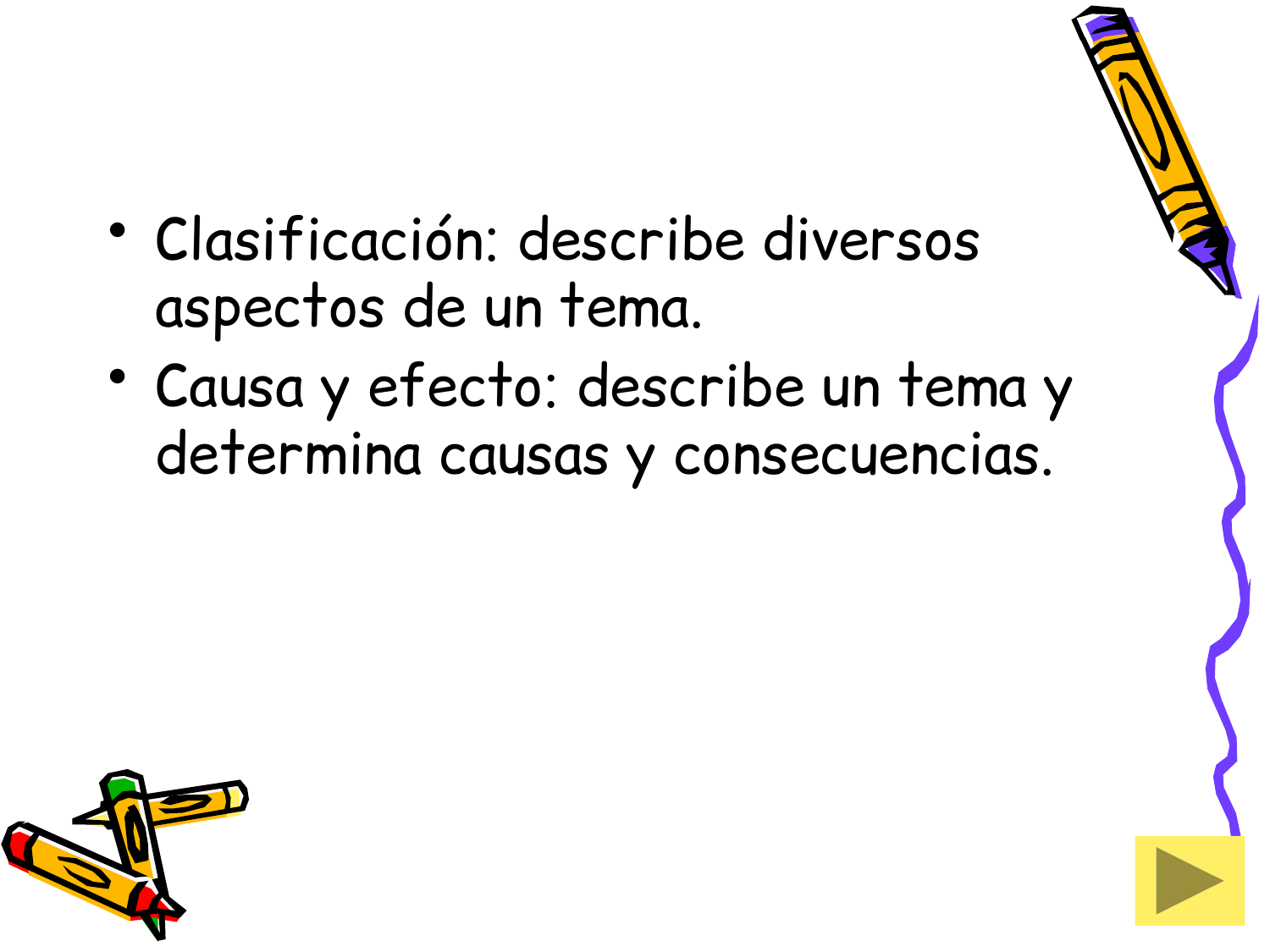

Clasificación: describe diversos aspectos de un tema.
Causa y efecto: describe un tema y determina causas y consecuencias.